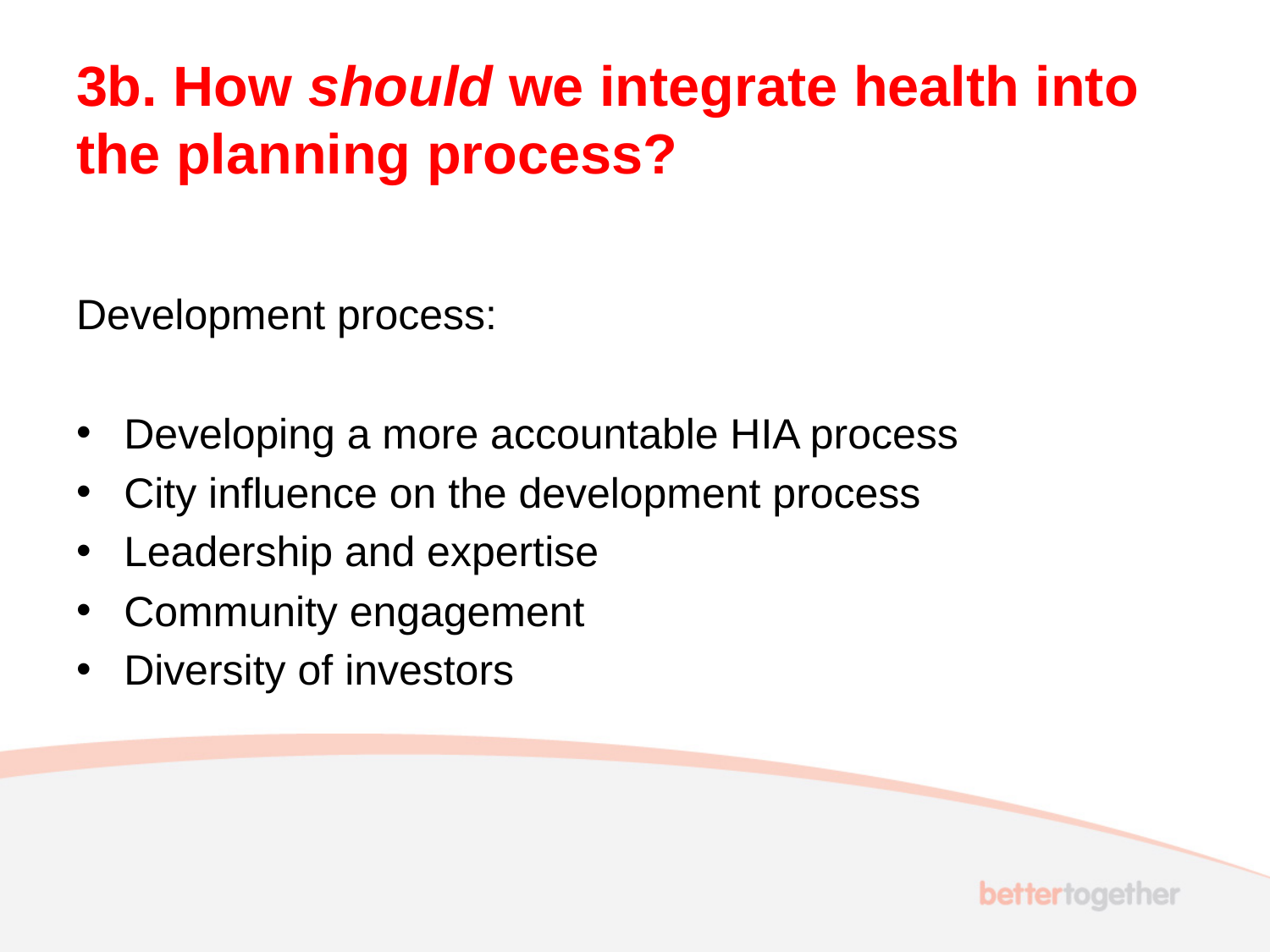

# 3b. How should we integrate health into the planning process?

Development process:

Developing a more accountable HIA process
City influence on the development process
Leadership and expertise
Community engagement
Diversity of investors